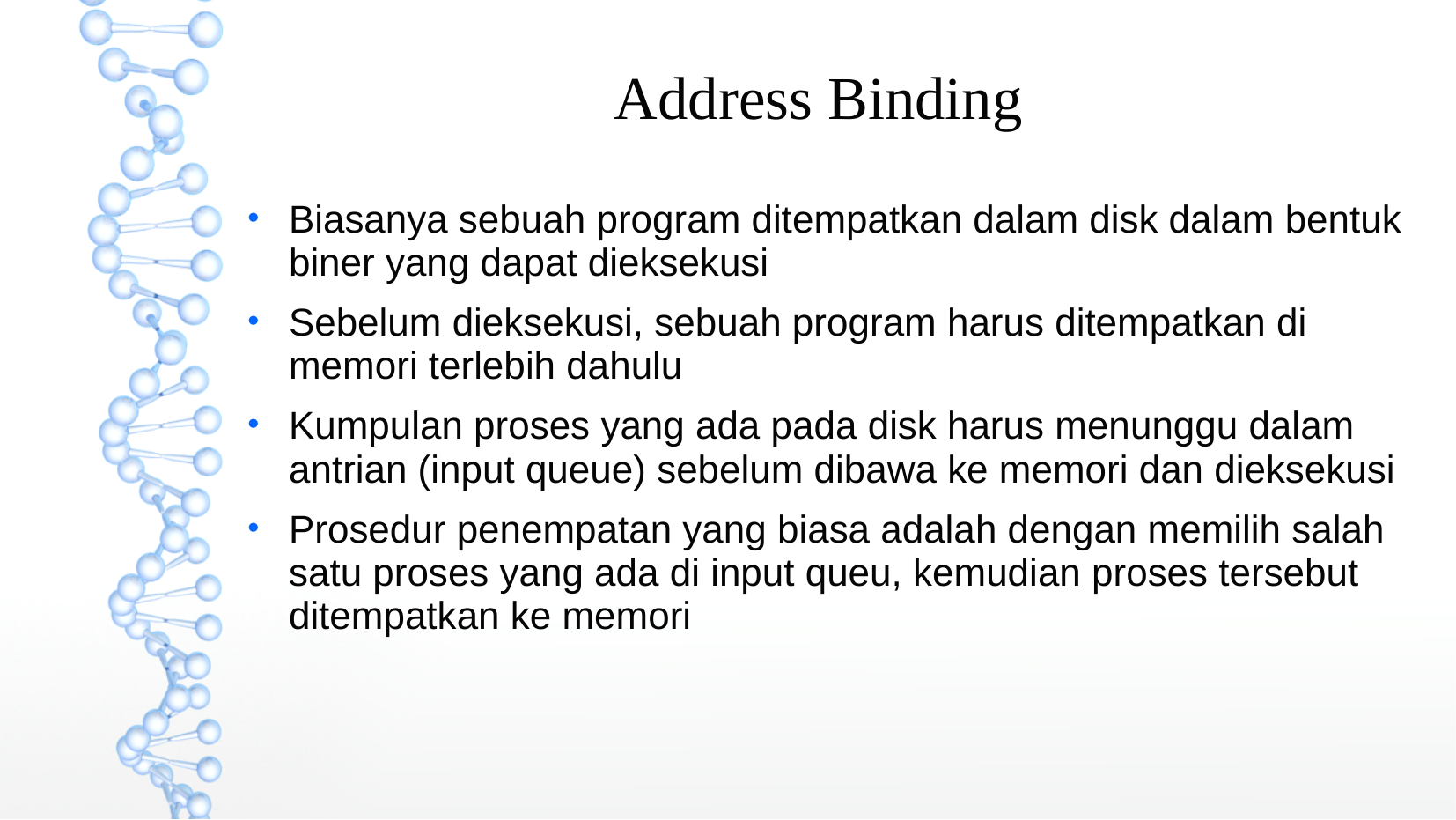

Address Binding
Biasanya sebuah program ditempatkan dalam disk dalam bentuk biner yang dapat dieksekusi
Sebelum dieksekusi, sebuah program harus ditempatkan di memori terlebih dahulu
Kumpulan proses yang ada pada disk harus menunggu dalam antrian (input queue) sebelum dibawa ke memori dan dieksekusi
Prosedur penempatan yang biasa adalah dengan memilih salah satu proses yang ada di input queu, kemudian proses tersebut ditempatkan ke memori